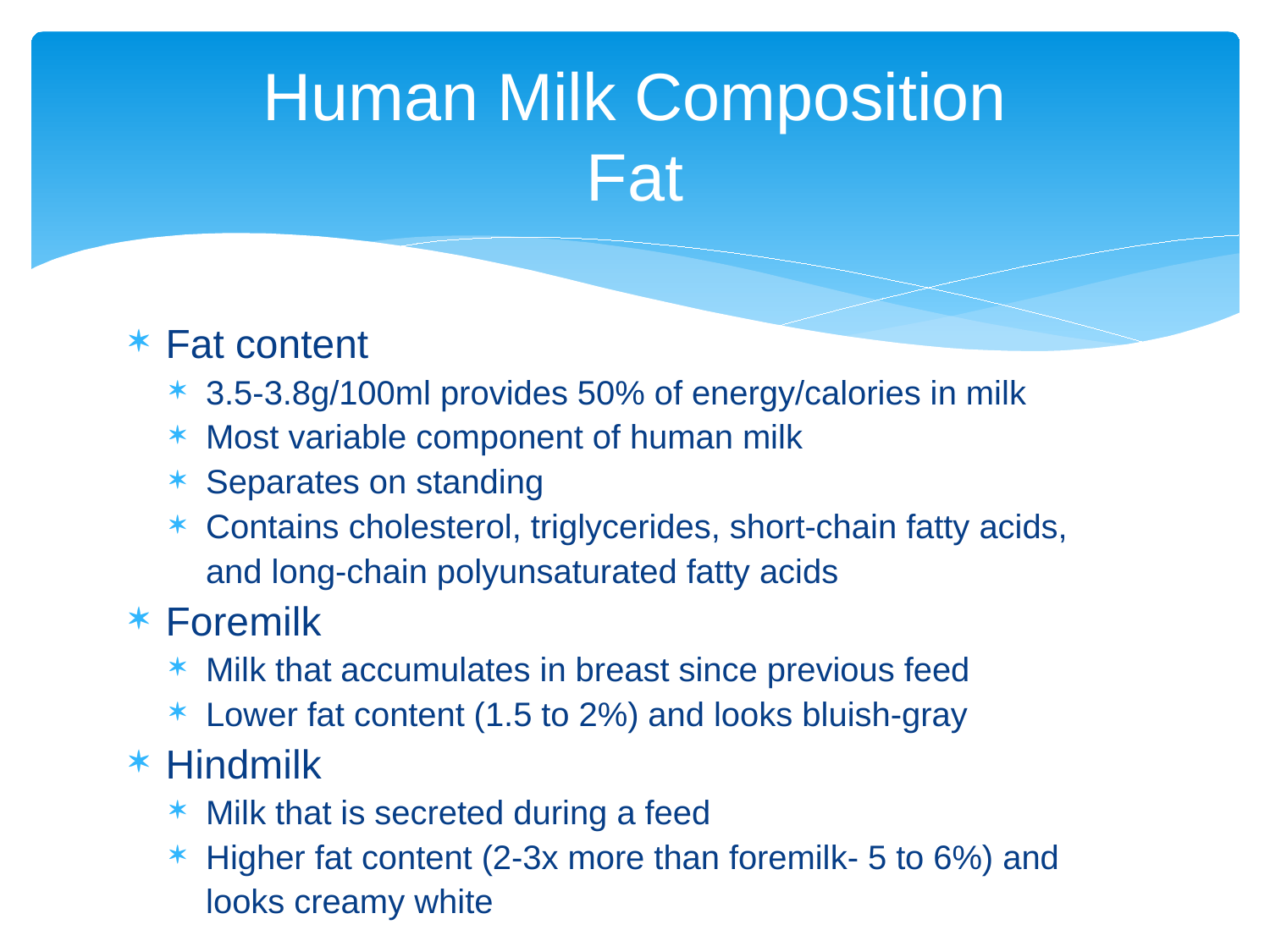

# Human Milk Composition Fat
Fat content
3.5-3.8g/100ml provides 50% of energy/calories in milk
Most variable component of human milk
Separates on standing
Contains cholesterol, triglycerides, short-chain fatty acids, and long-chain polyunsaturated fatty acids
Foremilk
Milk that accumulates in breast since previous feed
Lower fat content (1.5 to 2%) and looks bluish-gray
Hindmilk
Milk that is secreted during a feed
Higher fat content (2-3x more than foremilk- 5 to 6%) and looks creamy white